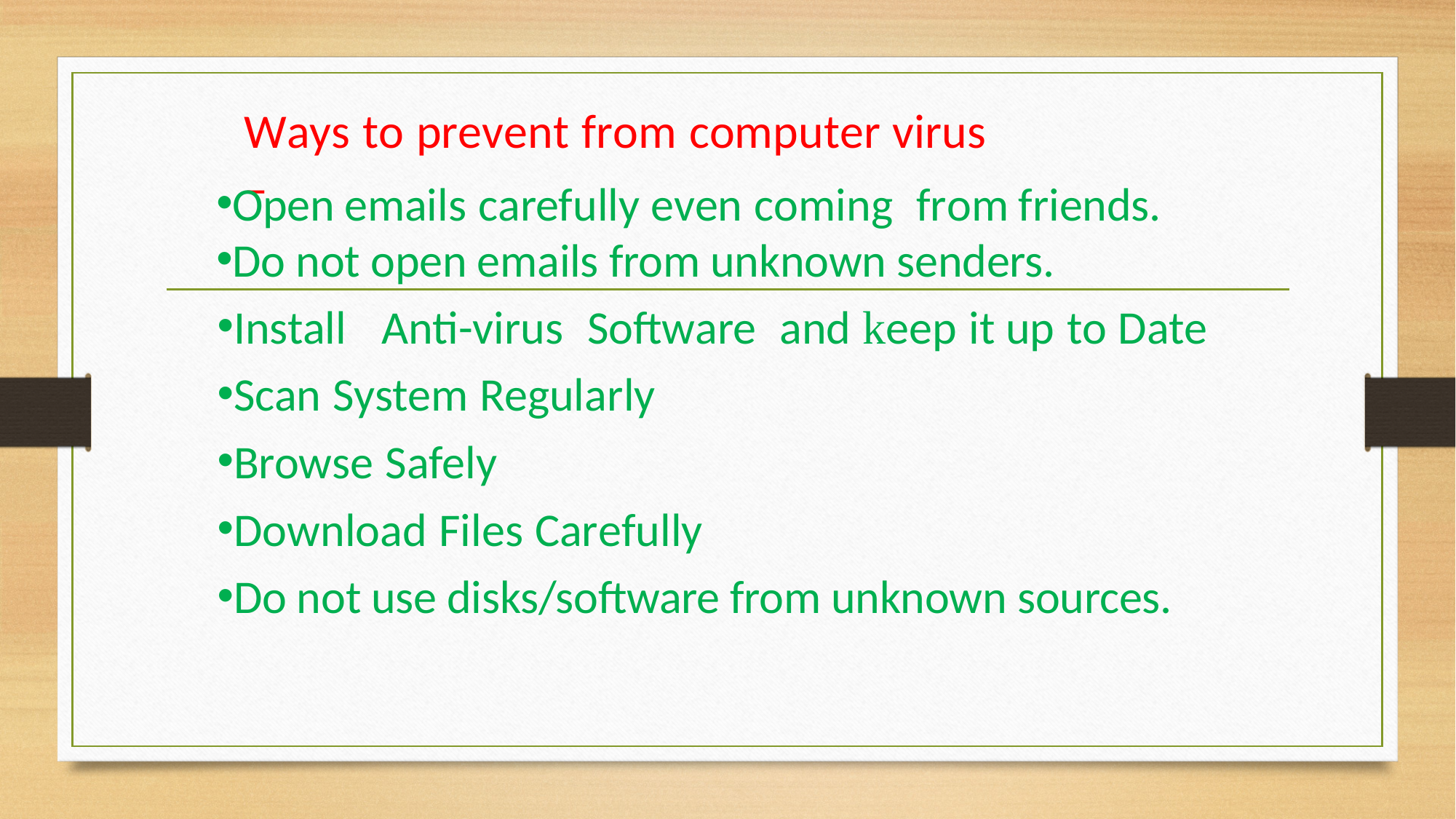

Ways to prevent from computer virus –
Open emails carefully even coming  from friends.
Do not open emails from unknown senders.
Install   Anti-virus  Software  and keep it up to Date
Scan System Regularly
Browse Safely
Download Files Carefully
Do not use disks/software from unknown sources.